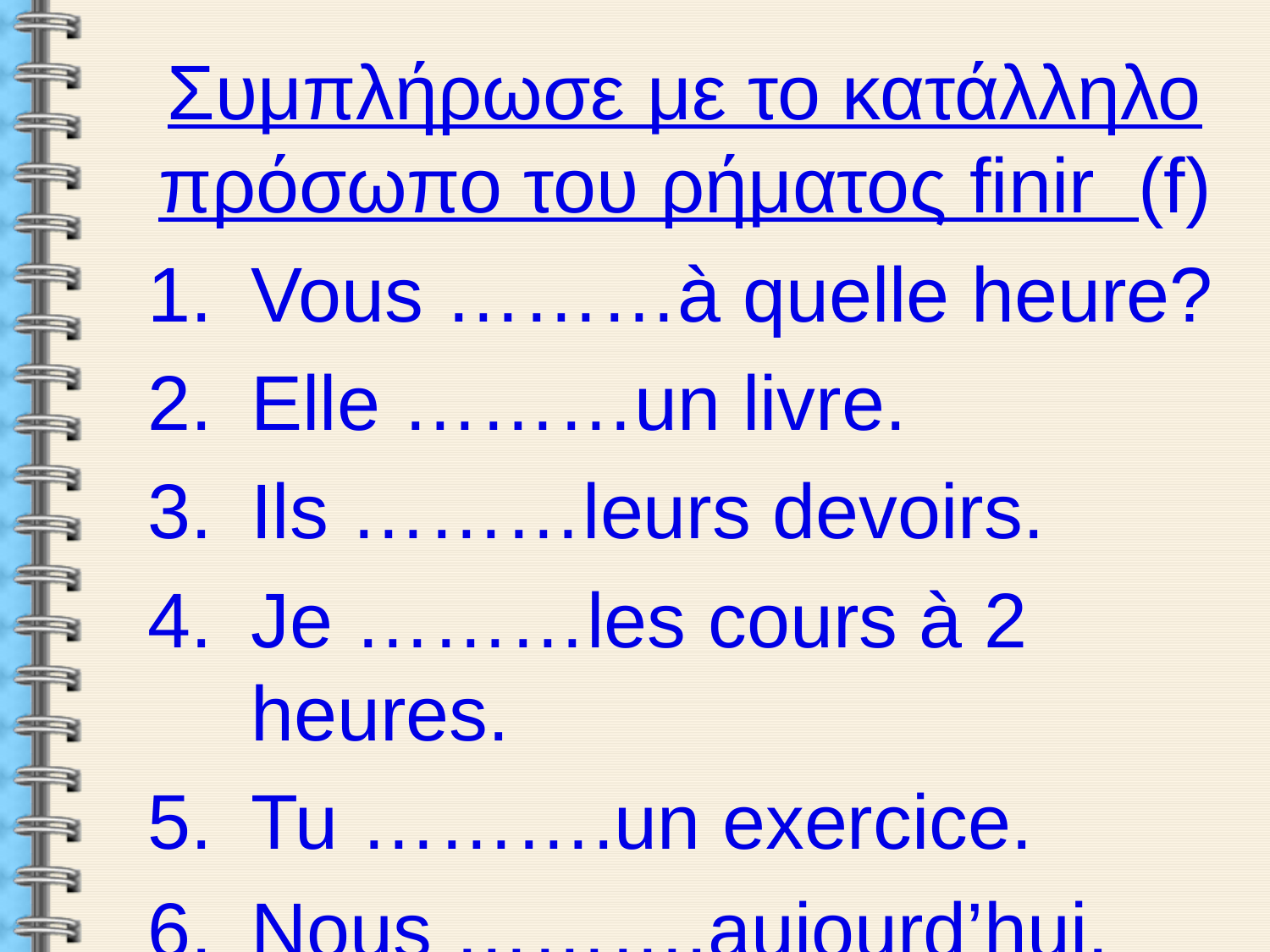

Συμπλήρωσε με το κατάλληλο πρόσωπο του ρήματος finir  (f)
Vous ………à quelle heure?
Elle ………un livre.
Ils ………leurs devoirs.
Je ………les cours à 2 heures.
Tu ……….un exercice.
Nous ……….aujourd’hui.